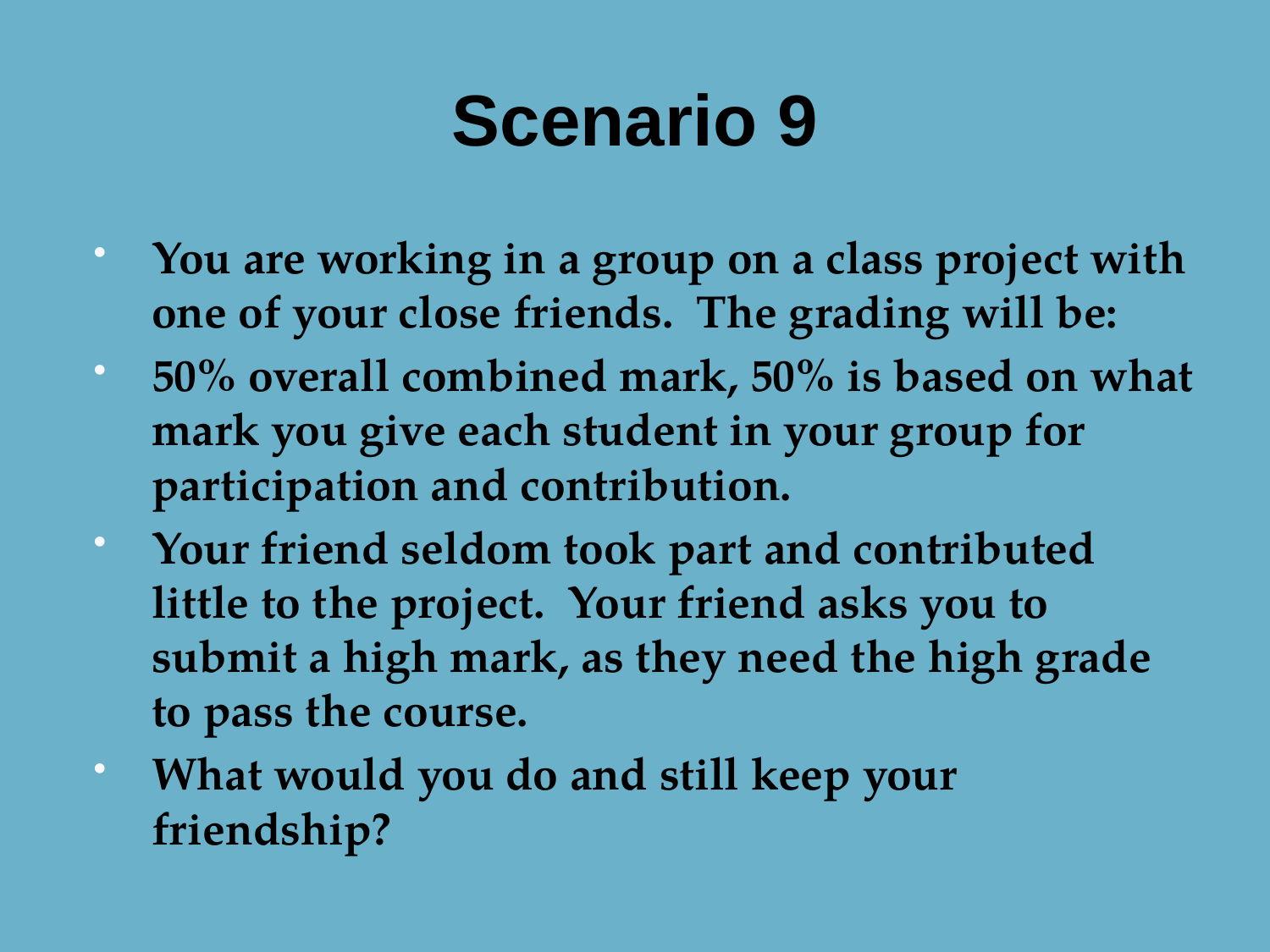

# Scenario 9
You are working in a group on a class project with one of your close friends.  The grading will be:
50% overall combined mark, 50% is based on what mark you give each student in your group for participation and contribution.
Your friend seldom took part and contributed little to the project.  Your friend asks you to submit a high mark, as they need the high grade to pass the course.
What would you do and still keep your friendship?